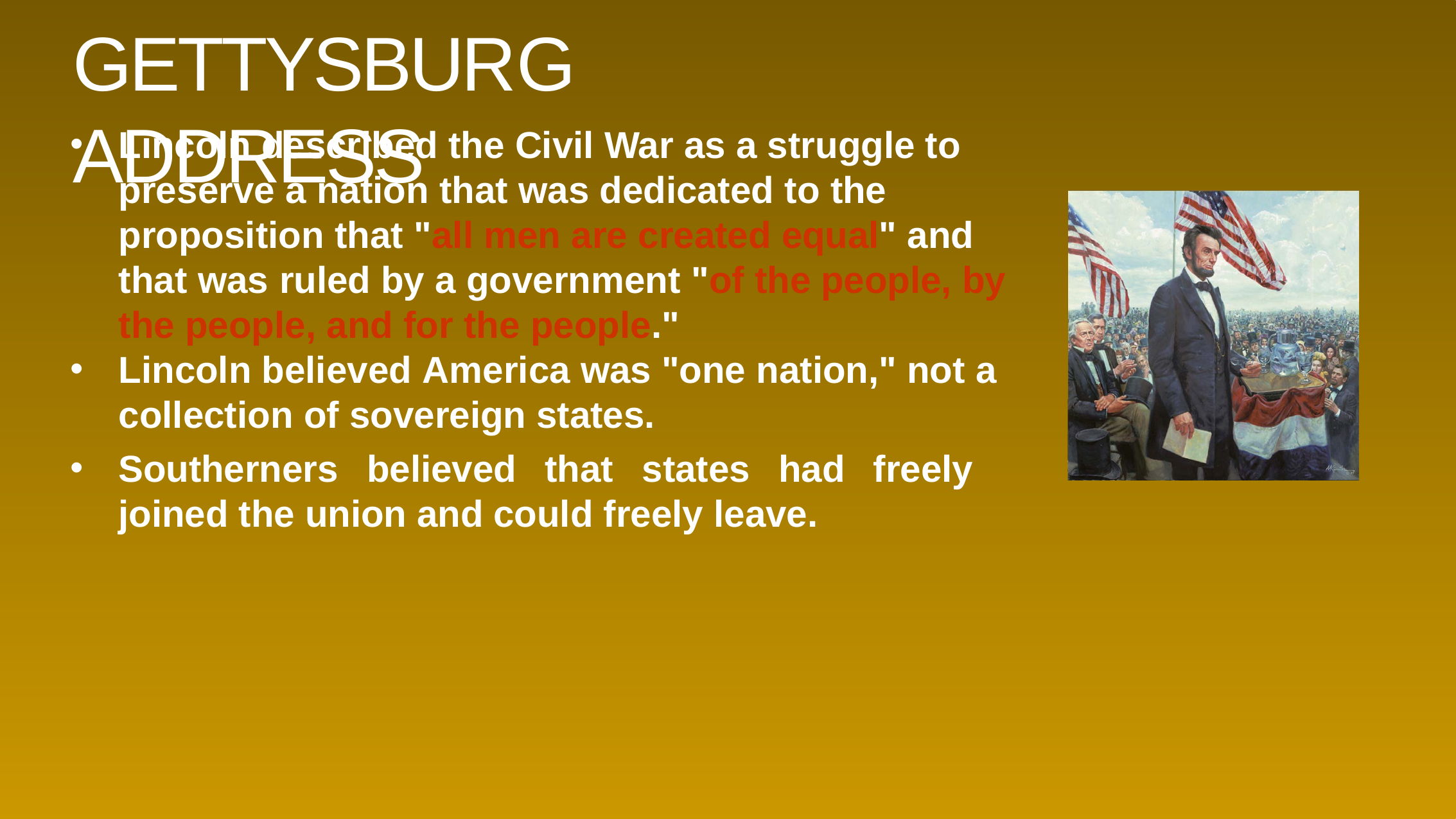

# GETTYSBURG ADDRESS
Lincoln described the Civil War as a struggle to preserve a nation that was dedicated to the proposition that "all men are created equal" and that was ruled by a government "of the people, by the people, and for the people."
Lincoln believed America was "one nation," not a collection of sovereign states.

Southerners believed that states had freely joined the union and could freely leave.